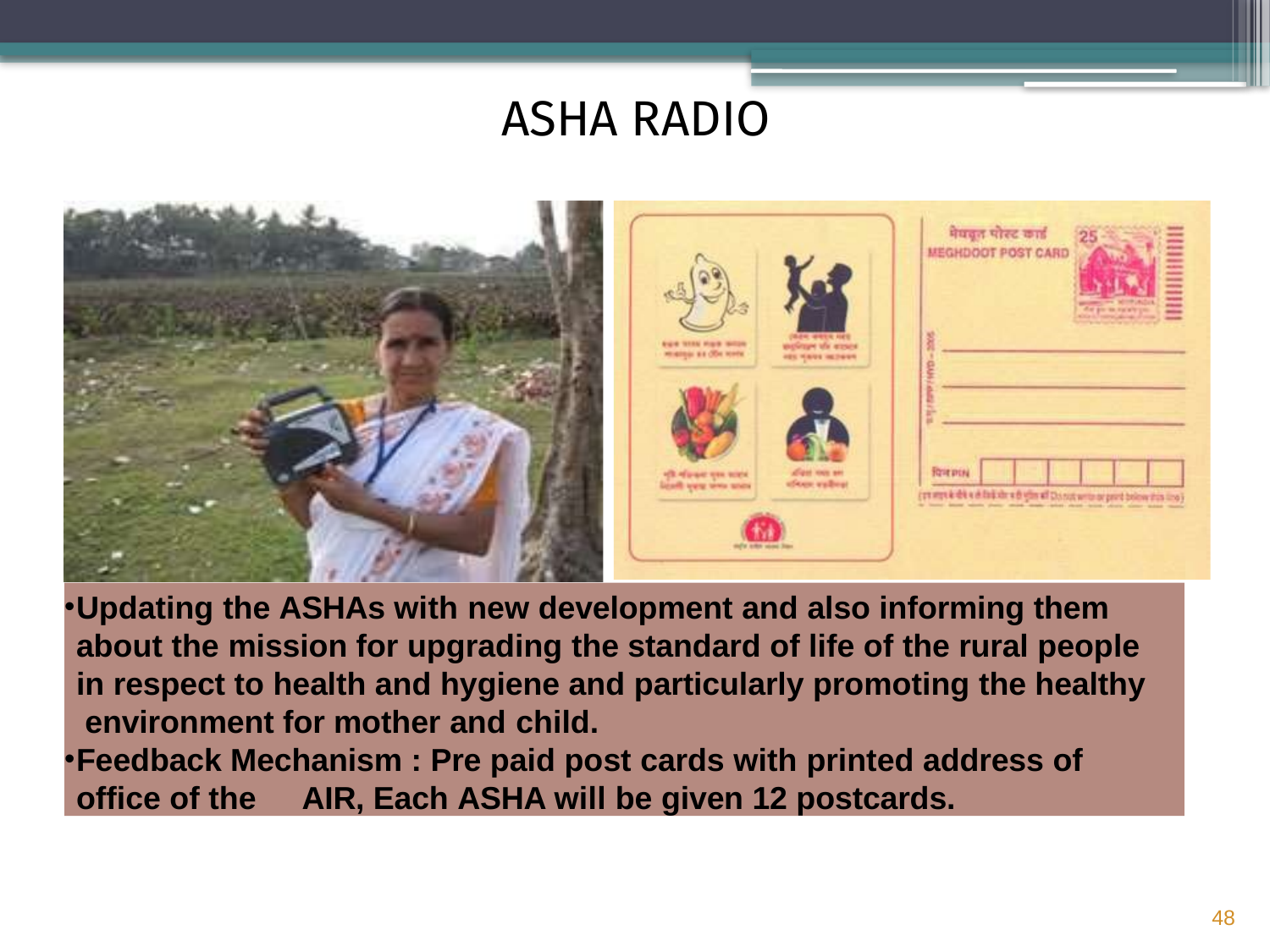

# ASHA RADIO

Updating the ASHAs with new development and also informing them  about the mission for upgrading the standard of life of the rural people  in respect to health and hygiene and particularly promoting the healthy  environment for mother and child.
Feedback Mechanism : Pre paid post cards with printed address of
office of the	AIR, Each ASHA will be given 12 postcards.

48